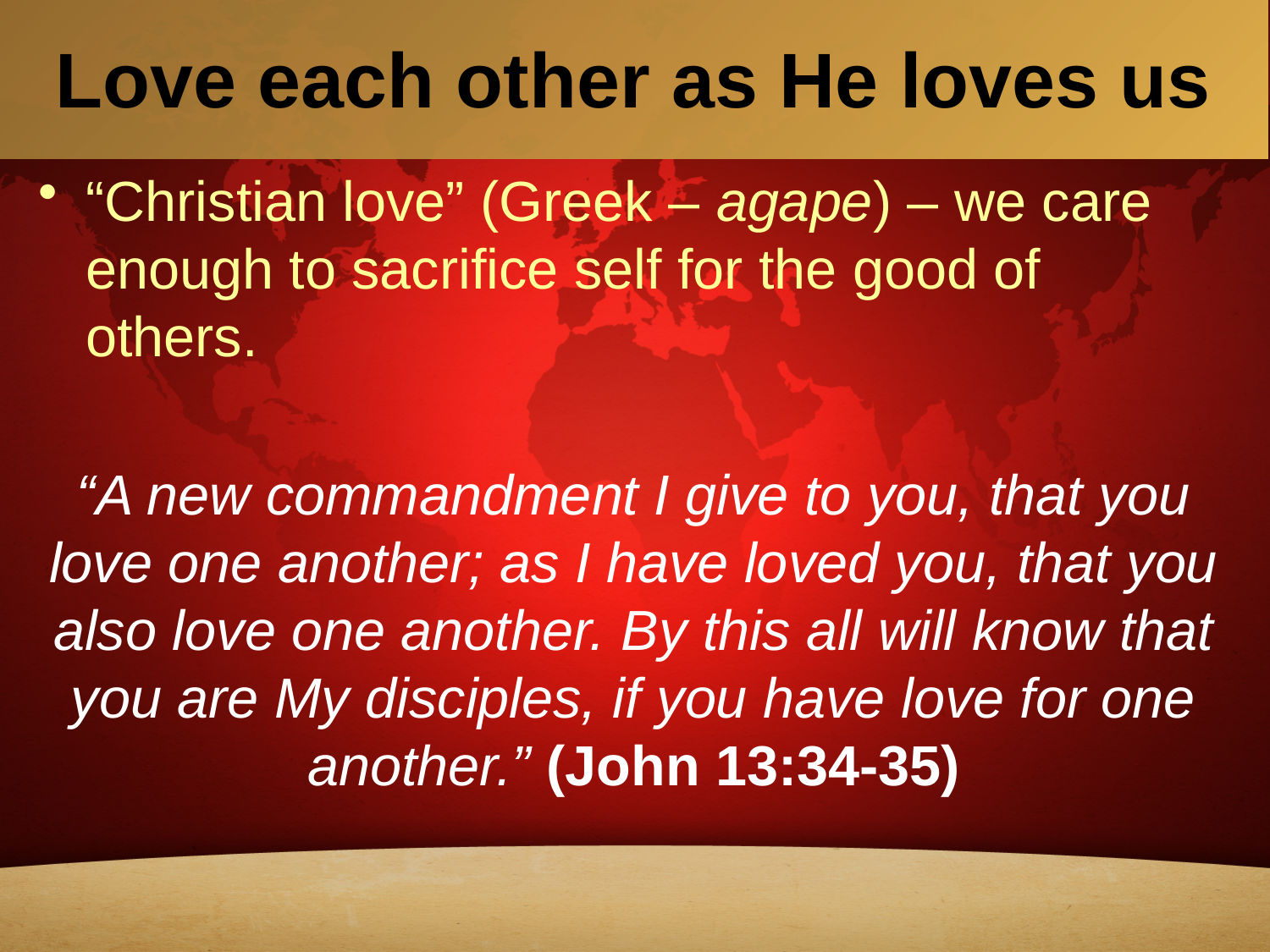

# Love each other as He loves us
“Christian love” (Greek – agape) – we care enough to sacrifice self for the good of others.

“A new commandment I give to you, that you love one another; as I have loved you, that you also love one another. By this all will know that you are My disciples, if you have love for one another.” (John 13:34-35)